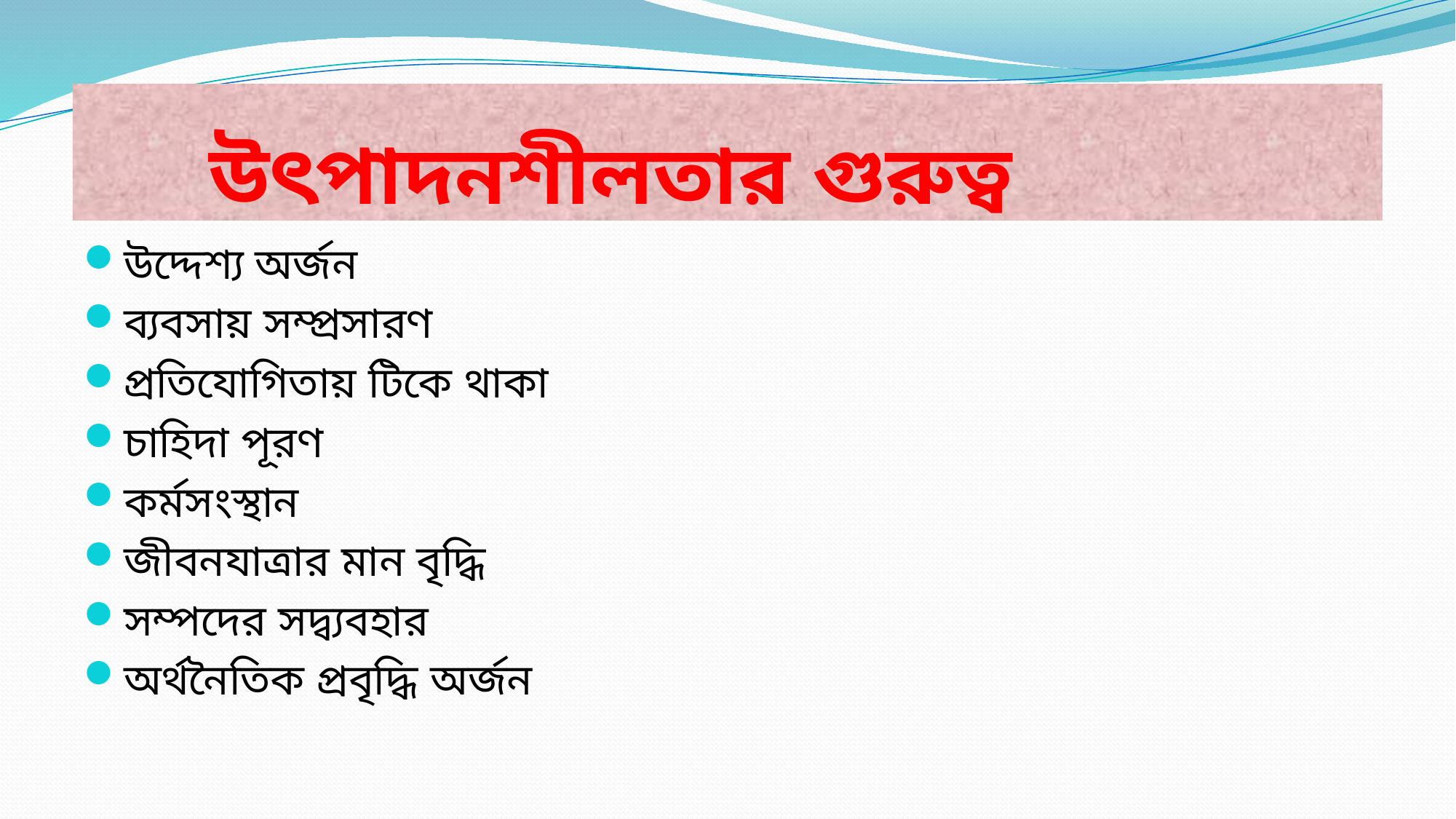

# উৎপাদনশীলতার গুরুত্ব
উদ্দেশ্য অর্জন
ব্যবসায় সম্প্রসারণ
প্রতিযোগিতায় টিকে থাকা
চাহিদা পূরণ
কর্মসংস্থান
জীবনযাত্রার মান বৃদ্ধি
সম্পদের সদ্ব্যবহার
অর্থনৈতিক প্রবৃদ্ধি অর্জন